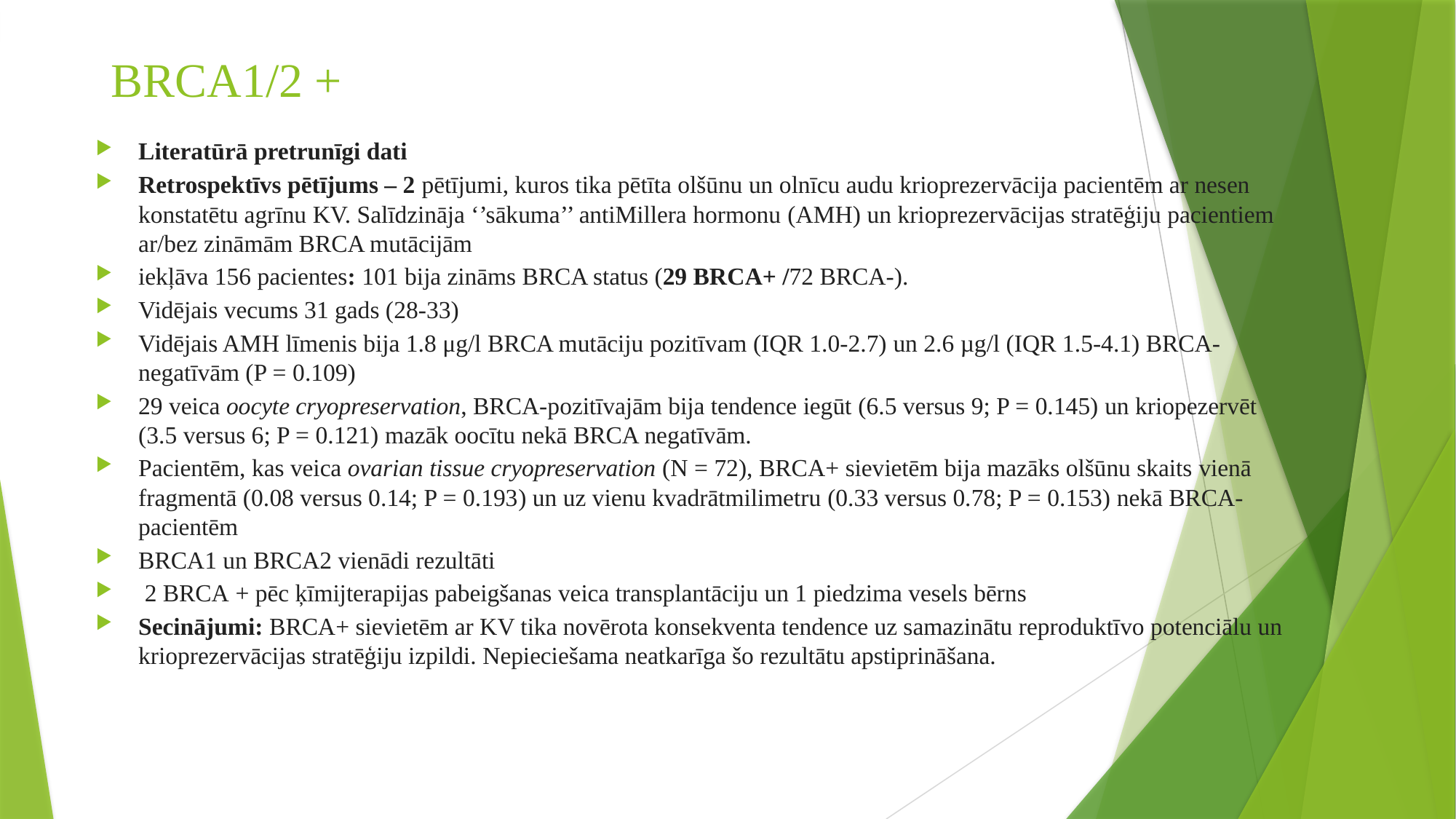

# BRCA1/2 +
Literatūrā pretrunīgi dati
Retrospektīvs pētījums – 2 pētījumi, kuros tika pētīta olšūnu un olnīcu audu krioprezervācija pacientēm ar nesen konstatētu agrīnu KV. Salīdzināja ‘’sākuma’’ antiMillera hormonu (AMH) un krioprezervācijas stratēģiju pacientiem ar/bez zināmām BRCA mutācijām
iekļāva 156 pacientes: 101 bija zināms BRCA status (29 BRCA+ /72 BRCA-).
Vidējais vecums 31 gads (28-33)
Vidējais AMH līmenis bija 1.8 μg/l BRCA mutāciju pozitīvam (IQR 1.0-2.7) un 2.6 µg/l (IQR 1.5-4.1) BRCA-negatīvām (P = 0.109)
29 veica oocyte cryopreservation, BRCA-pozitīvajām bija tendence iegūt (6.5 versus 9; P = 0.145) un kriopezervēt (3.5 versus 6; P = 0.121) mazāk oocītu nekā BRCA negatīvām.
Pacientēm, kas veica ovarian tissue cryopreservation (N = 72), BRCA+ sievietēm bija mazāks olšūnu skaits vienā fragmentā (0.08 versus 0.14; P = 0.193) un uz vienu kvadrātmilimetru (0.33 versus 0.78; P = 0.153) nekā BRCA- pacientēm
BRCA1 un BRCA2 vienādi rezultāti
 2 BRCA + pēc ķīmijterapijas pabeigšanas veica transplantāciju un 1 piedzima vesels bērns
Secinājumi: BRCA+ sievietēm ar KV tika novērota konsekventa tendence uz samazinātu reproduktīvo potenciālu un  krioprezervācijas stratēģiju izpildi. Nepieciešama neatkarīga šo rezultātu apstiprināšana.